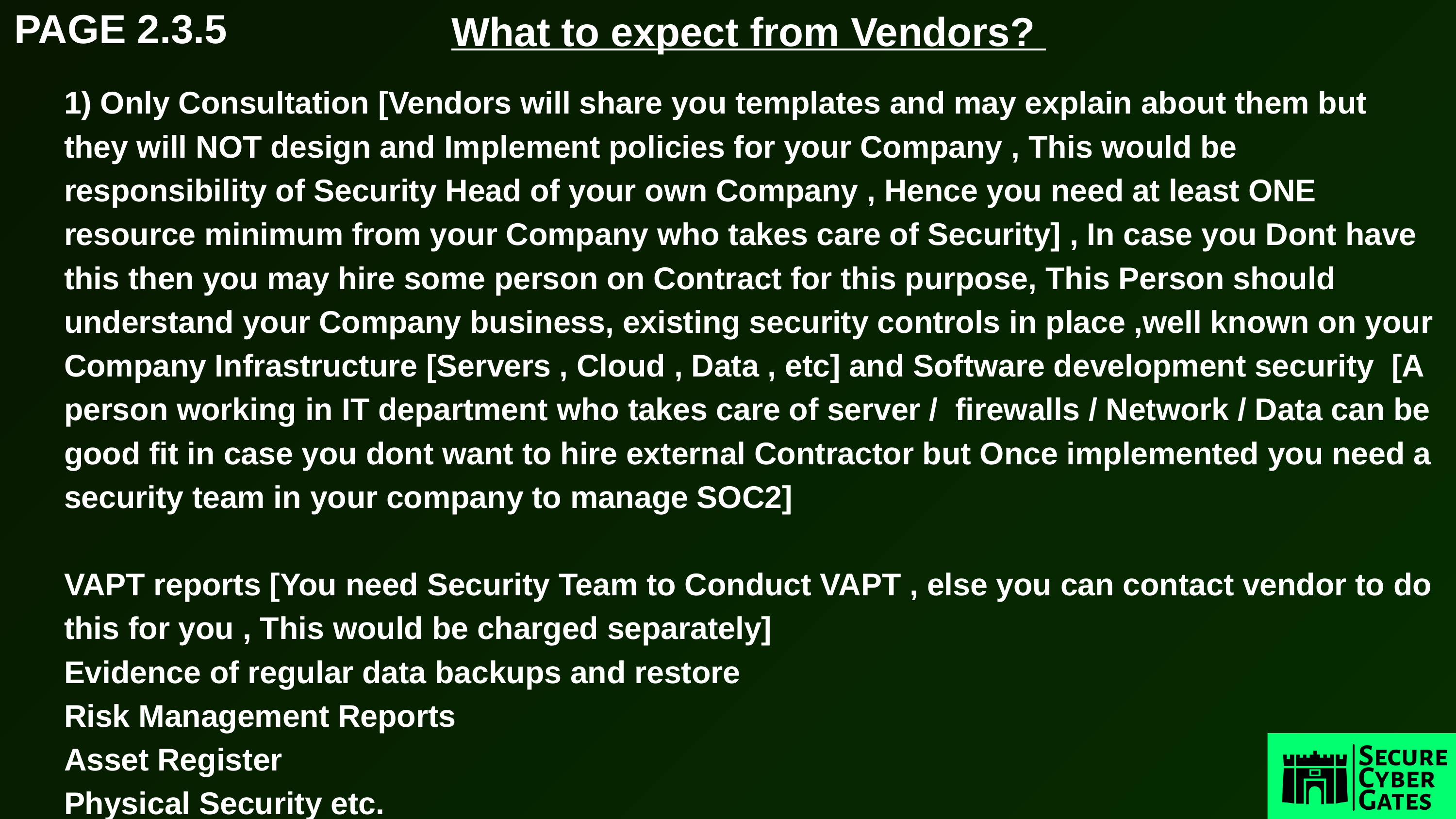

PAGE 2.3.5
What to expect from Vendors?
1) Only Consultation [Vendors will share you templates and may explain about them but they will NOT design and Implement policies for your Company , This would be responsibility of Security Head of your own Company , Hence you need at least ONE resource minimum from your Company who takes care of Security] , In case you Dont have this then you may hire some person on Contract for this purpose, This Person should understand your Company business, existing security controls in place ,well known on your Company Infrastructure [Servers , Cloud , Data , etc] and Software development security  [A person working in IT department who takes care of server /  firewalls / Network / Data can be good fit in case you dont want to hire external Contractor but Once implemented you need a security team in your company to manage SOC2]

VAPT reports [You need Security Team to Conduct VAPT , else you can contact vendor to do this for you , This would be charged separately]
Evidence of regular data backups and restore
Risk Management Reports
Asset Register
Physical Security etc.